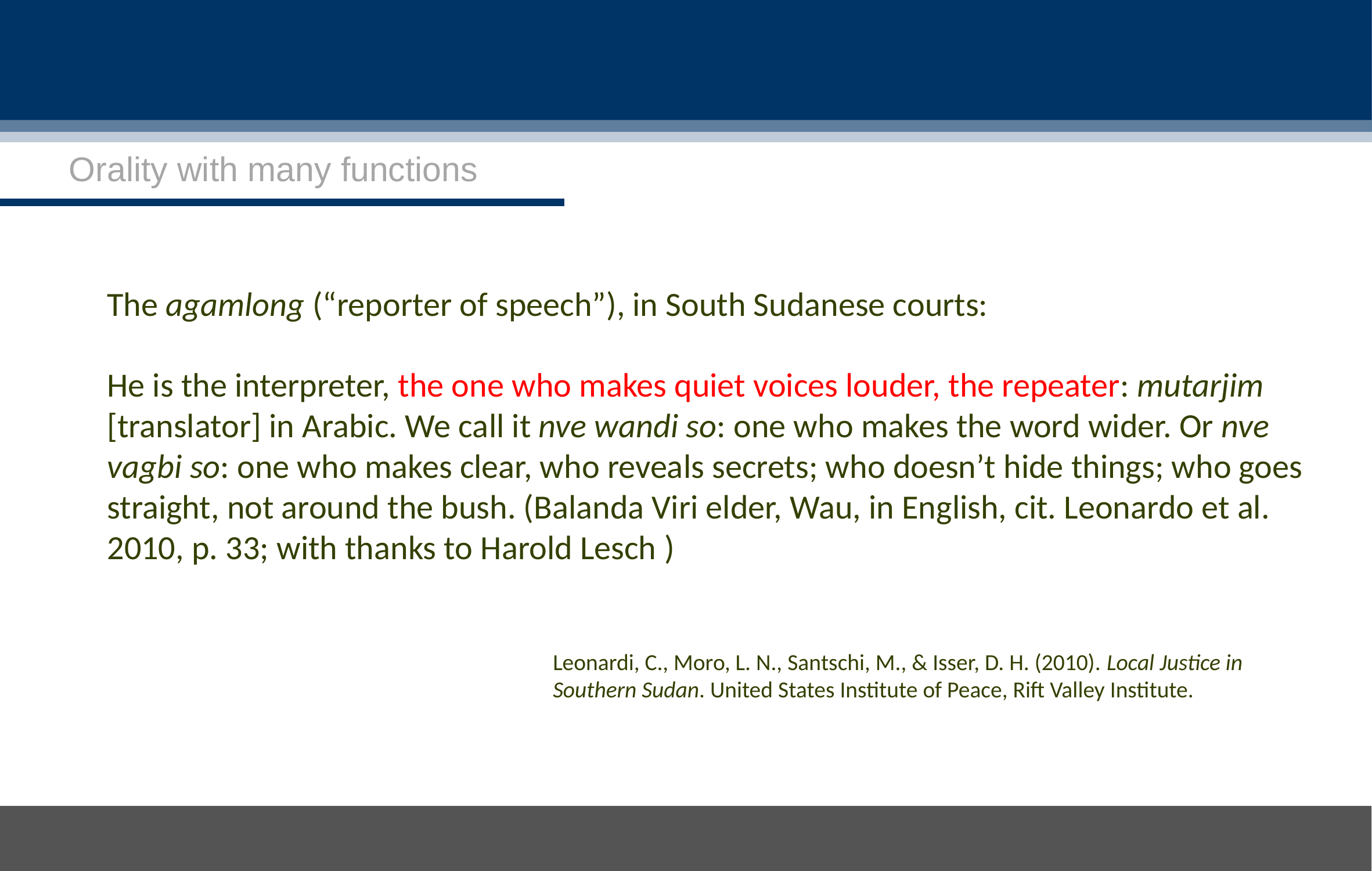

Orality with many functions

	The agamlong (“reporter of speech”), in South Sudanese courts:

	He is the interpreter, the one who makes quiet voices louder, the repeater: mutarjim [translator] in Arabic. We call it nve wandi so: one who makes the word wider. Or nve vagbi so: one who makes clear, who reveals secrets; who doesn’t hide things; who goes straight, not around the bush. (Balanda Viri elder, Wau, in English, cit. Leonardo et al. 2010, p. 33; with thanks to Harold Lesch )

Leonardi, C., Moro, L. N., Santschi, M., & Isser, D. H. (2010). Local Justice in Southern Sudan. United States Institute of Peace, Rift Valley Institute.